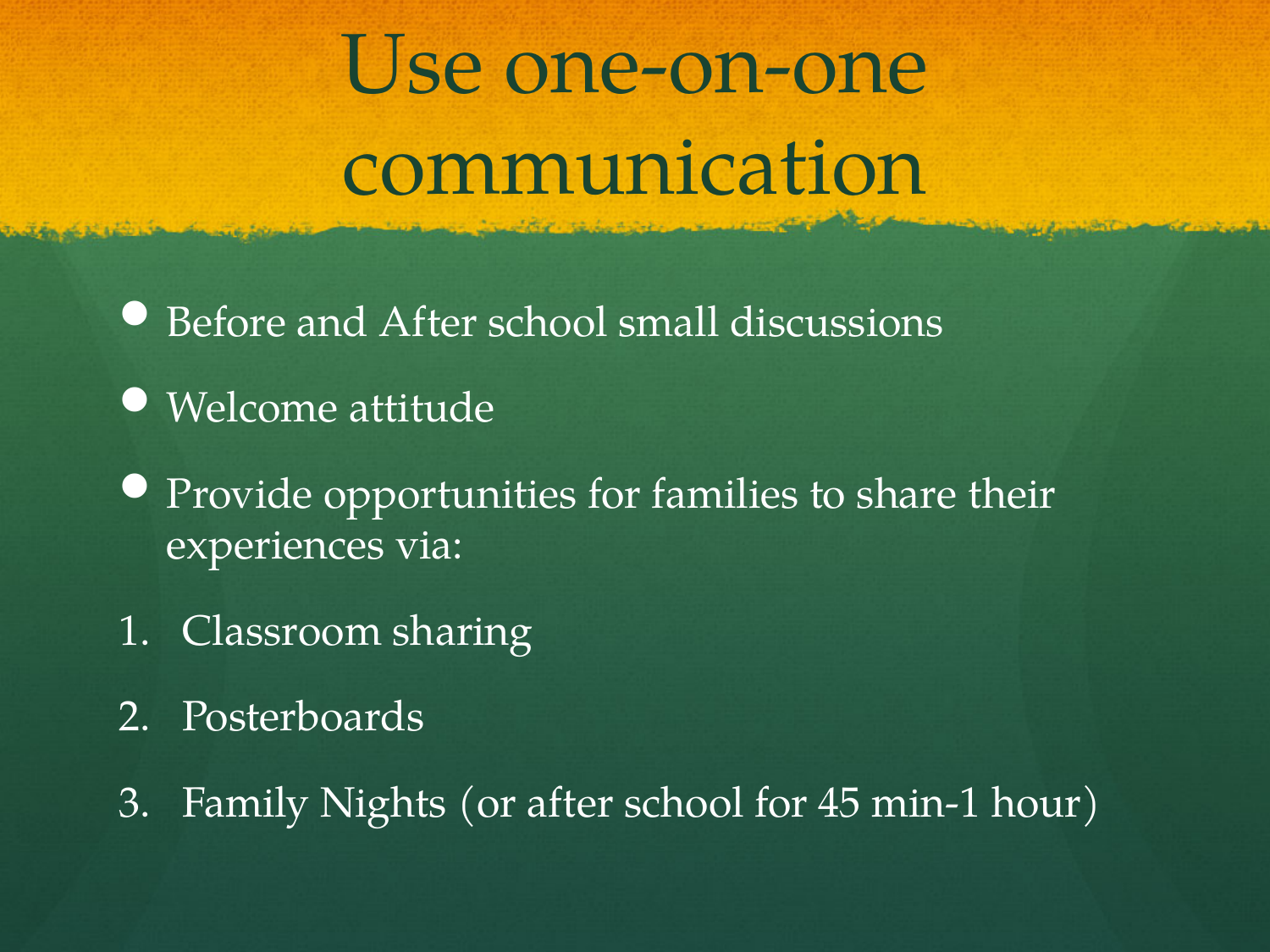

# Use one-on-one communication
Before and After school small discussions
Welcome attitude
Provide opportunities for families to share their experiences via:
Classroom sharing
Posterboards
Family Nights (or after school for 45 min-1 hour)